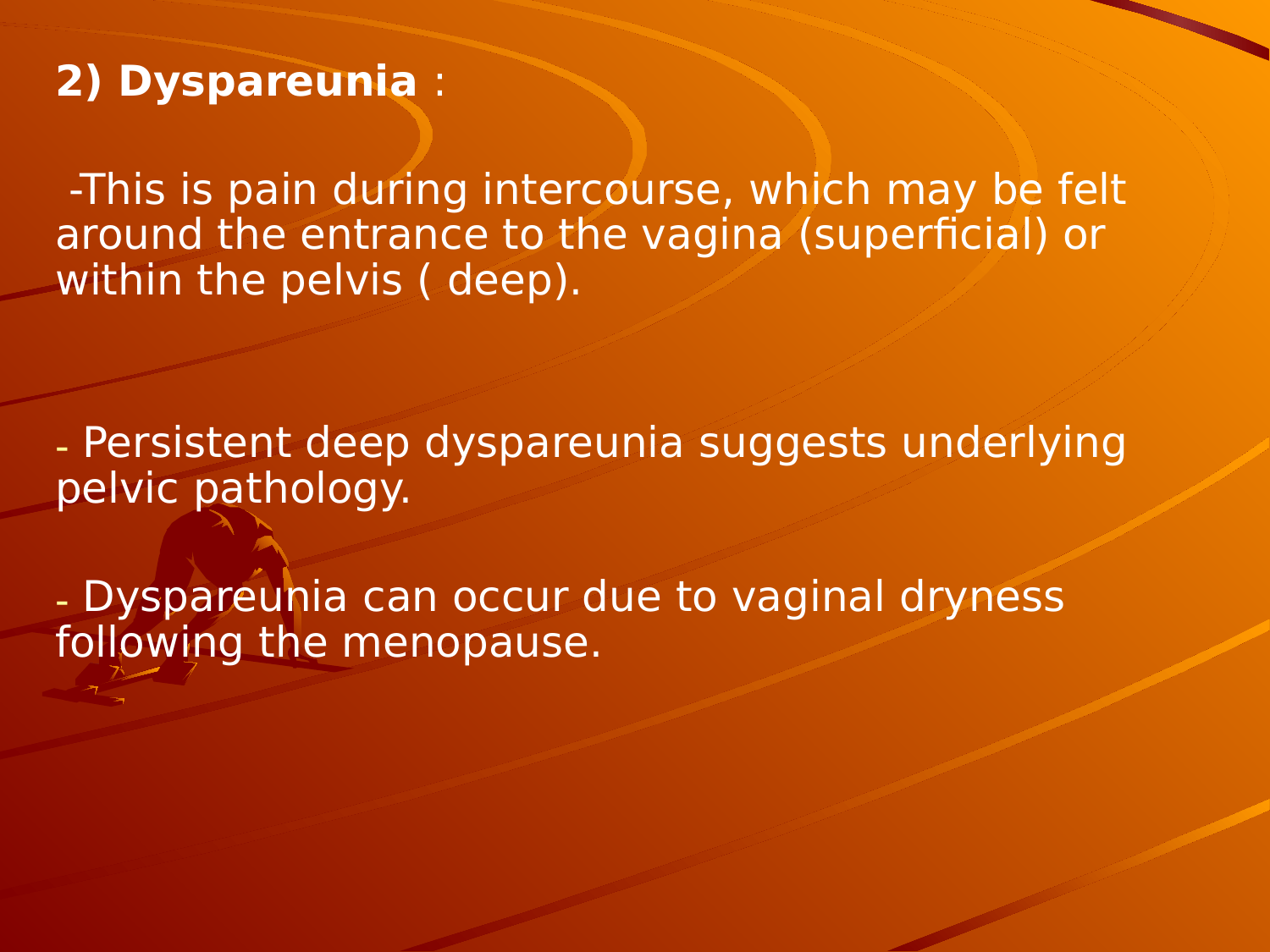

#
2) Dyspareunia :

 -This is pain during intercourse, which may be felt around the entrance to the vagina (superficial) or within the pelvis ( deep).

 Persistent deep dyspareunia suggests underlying pelvic pathology.

 Dyspareunia can occur due to vaginal dryness following the menopause.